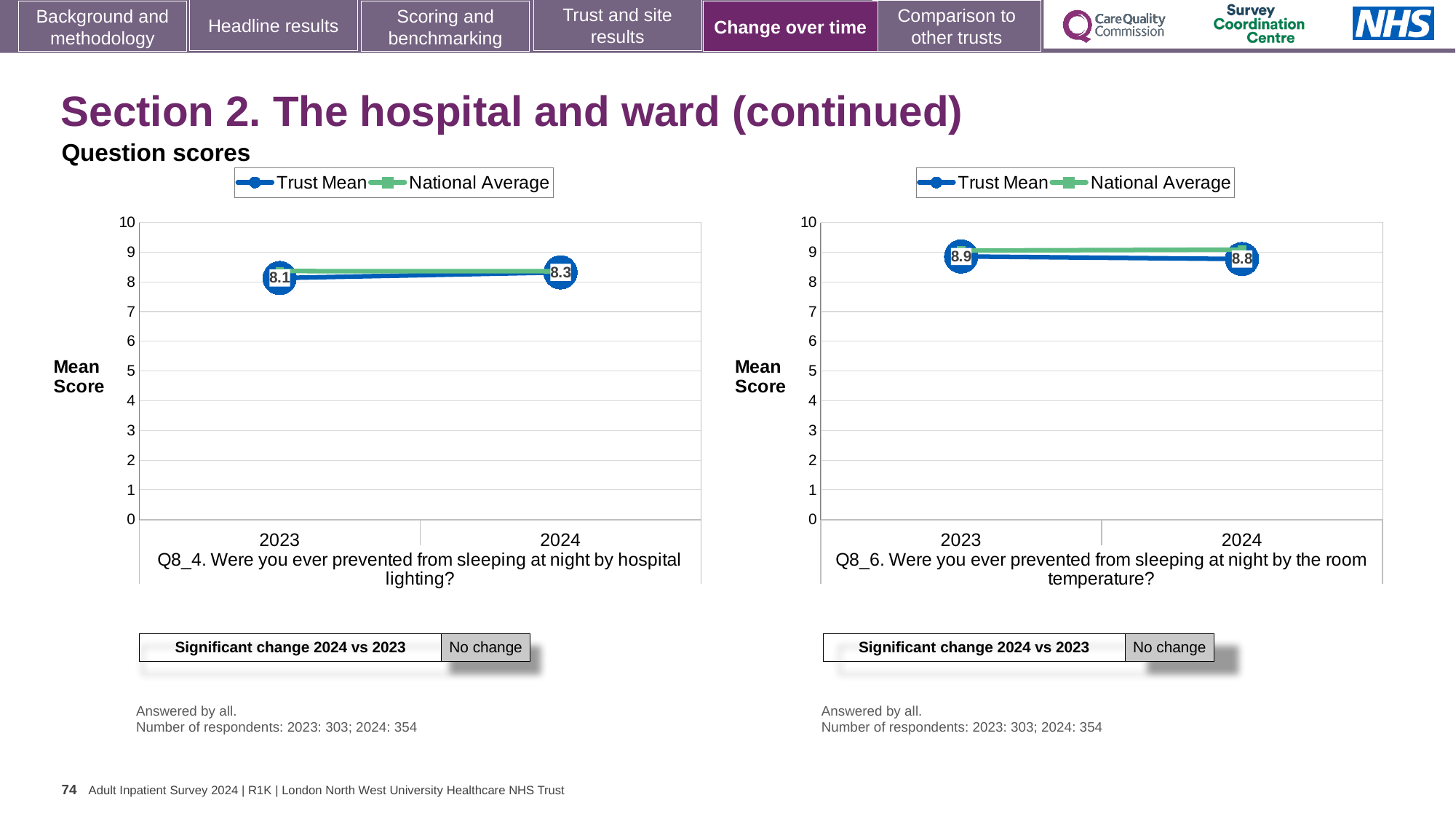

# Section 2. The hospital and ward (continued)
Question scores

### Chart

| Category | Trust Mean | National Average |
|---|---|---|
| 2023 | 8.856395413418868 | 9.054523017492928 |
| 2024 | 8.769159586492387 | 9.08607033196171 |

### Chart

| Category | Trust Mean | National Average |
|---|---|---|
| 2023 | 8.130520496133558 | 8.36464408931991 |
| 2024 | 8.320065616866636 | 8.357356517402444 |
| Significant change 2024 vs 2023 | No change |
| --- | --- |
| Significant change 2024 vs 2023 | No change |
| --- | --- |
Answered by all.
Number of respondents: 2023: 303; 2024: 354
Answered by all.
Number of respondents: 2023: 303; 2024: 354
74